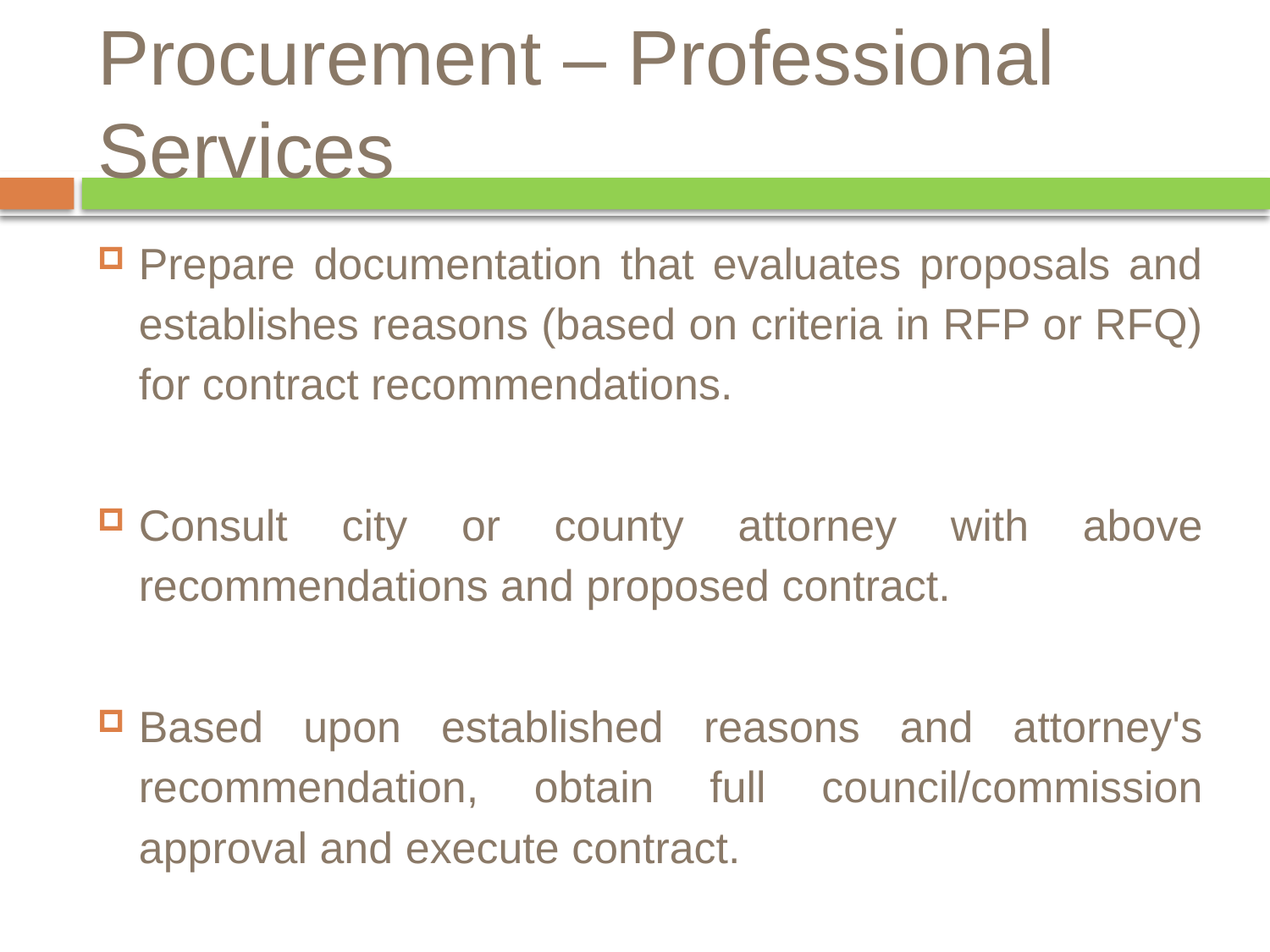

# Procurement – Professional Services
Prepare documentation that evaluates proposals and establishes reasons (based on criteria in RFP or RFQ) for contract recommendations.

Consult city or county attorney with above recommendations and proposed contract.

Based upon established reasons and attorney's recommendation, obtain full council/commission approval and execute contract.